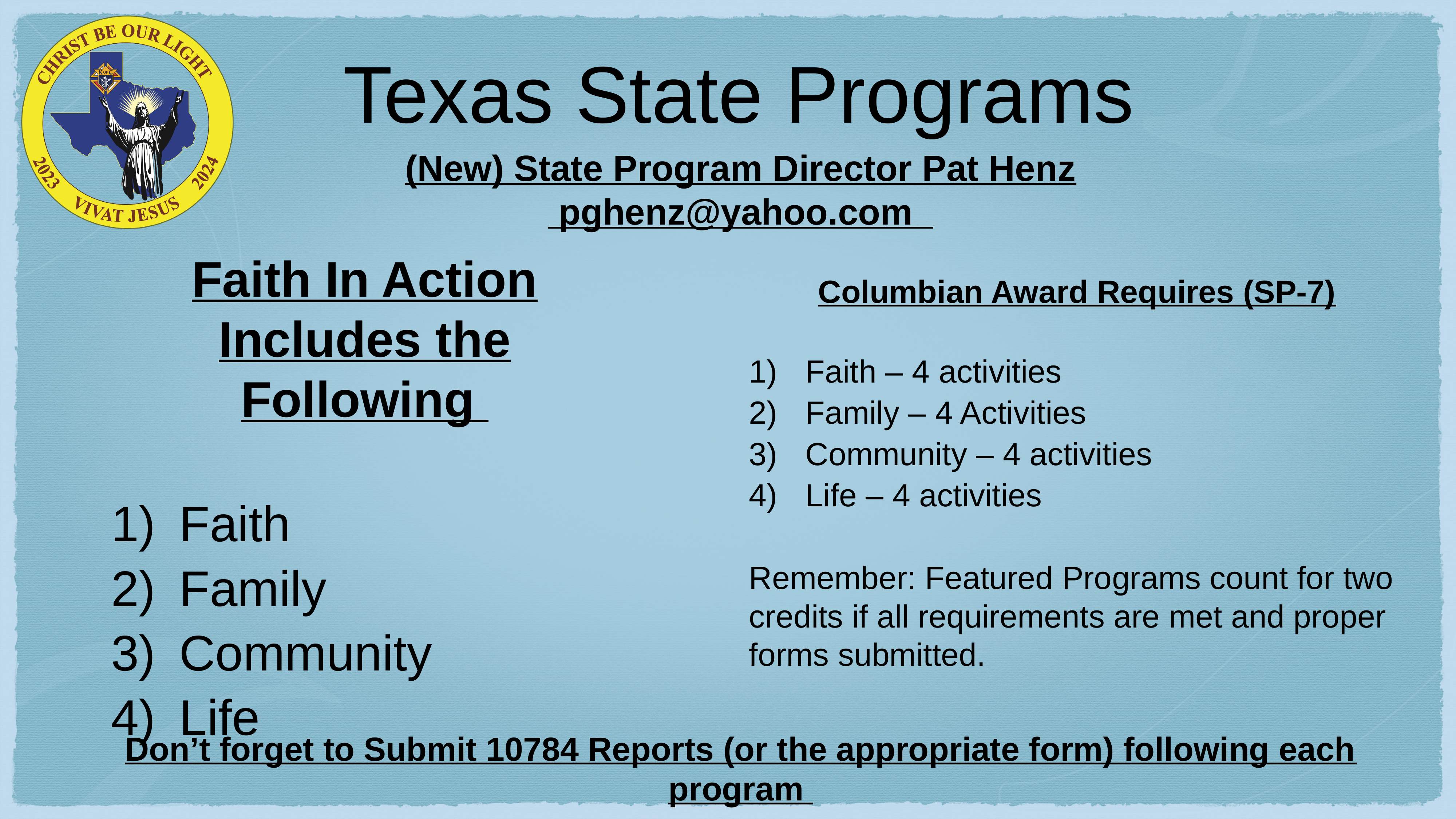

# Texas State Programs
(New) State Program Director Pat Henz  pghenz@yahoo.com
Faith In Action Includes the Following
Faith
Family
Community
Life
Columbian Award Requires (SP-7)
Faith – 4 activities
Family – 4 Activities
Community – 4 activities
Life – 4 activities

Remember: Featured Programs count for two credits if all requirements are met and proper forms submitted.
Don’t forget to Submit 10784 Reports (or the appropriate form) following each program